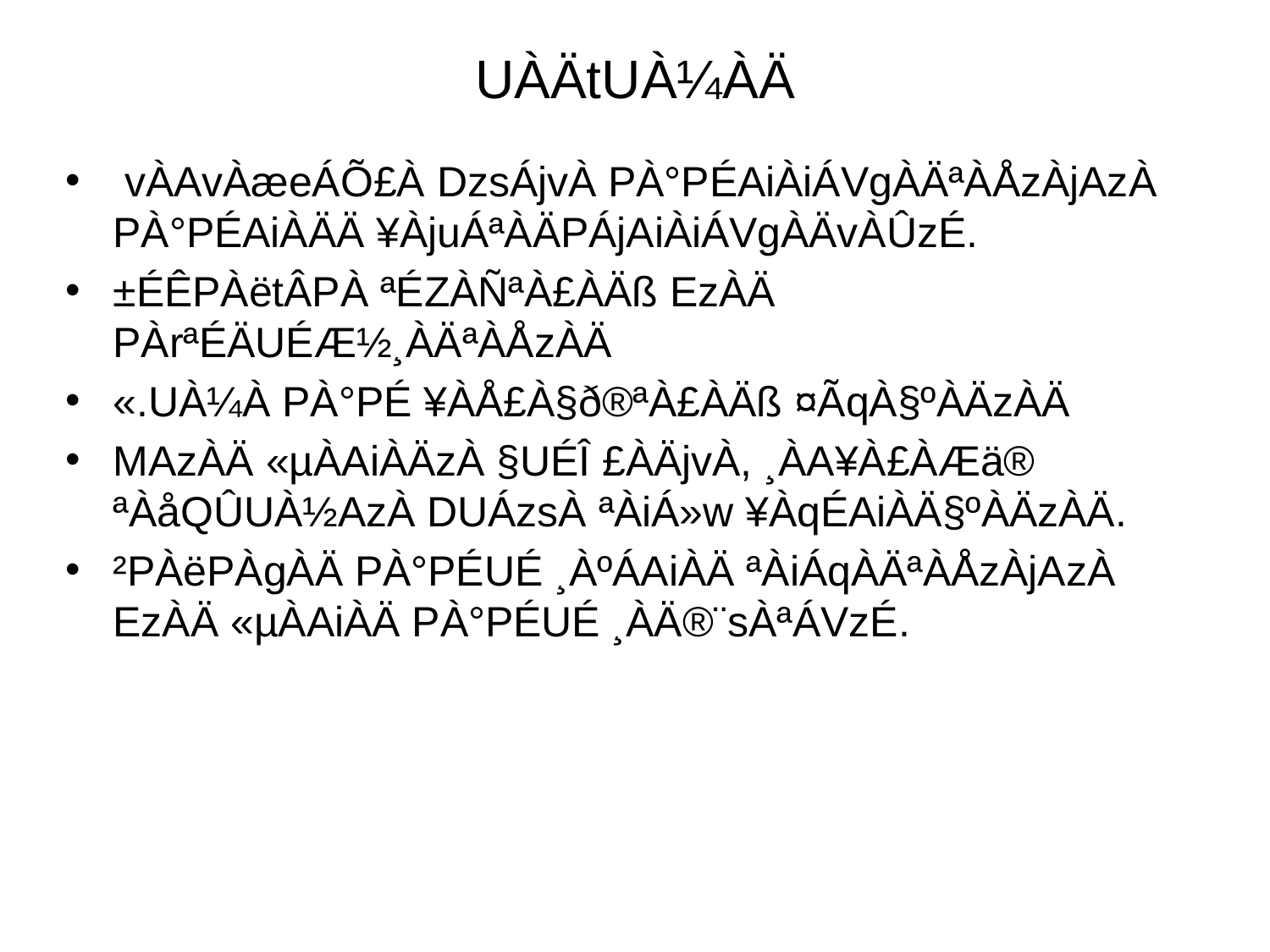

# UÀÄtUÀ¼ÀÄ
 vÀAvÀæeÁÕ£À DzsÁjvÀ PÀ°PÉAiÀiÁVgÀÄªÀÅzÀjAzÀ PÀ°PÉAiÀÄÄ ¥ÀjuÁªÀÄPÁjAiÀiÁVgÀÄvÀÛzÉ.
±ÉÊPÀëtÂPÀ ªÉZÀÑªÀ£ÀÄß EzÀÄ PÀrªÉÄUÉÆ½¸ÀÄªÀÅzÀÄ
«.UÀ¼À PÀ°PÉ ¥ÀÅ£À§ð®ªÀ£ÀÄß ¤ÃqÀ§ºÀÄzÀÄ
MAzÀÄ «µÀAiÀÄzÀ §UÉÎ £ÀÄjvÀ, ¸ÀA¥À£ÀÆä® ªÀåQÛUÀ½AzÀ DUÁzsÀ ªÀiÁ»w ¥ÀqÉAiÀÄ§ºÀÄzÀÄ.
²PÀëPÀgÀÄ PÀ°PÉUÉ ¸ÀºÁAiÀÄ ªÀiÁqÀÄªÀÅzÀjAzÀ EzÀÄ «µÀAiÀÄ PÀ°PÉUÉ ¸ÀÄ®¨sÀªÁVzÉ.